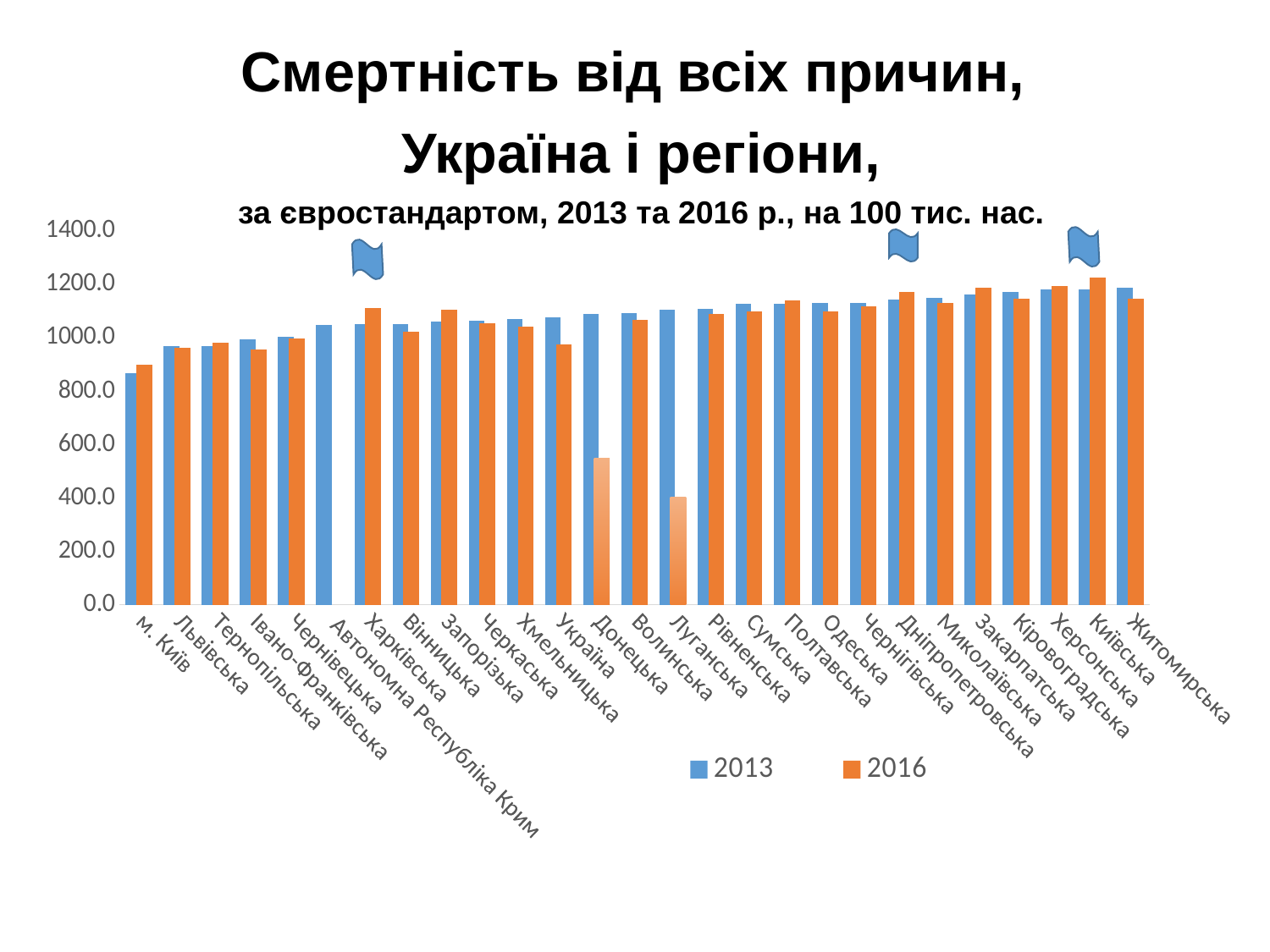

Смертність від всіх причин,
Україна і регіони,
за євростандартом, 2013 та 2016 р., на 100 тис. нас.

### Chart

| Category | 2013 | 2016 |
|---|---|---|
| м. Київ  | 867.7 | 897.7 |
| Львівська | 966.8 | 963.0 |
| Тернопільська | 967.4 | 980.8 |
| Івано-Франківська | 992.6 | 957.2 |
| Чернівецька | 1003.1 | 996.4 |
|  Автономна Республіка Крим | 1048.1 | None |
| Харківська | 1050.7 | 1110.6 |
| Вінницька | 1051.8 | 1020.5 |
| Запорізька | 1059.8 | 1105.6 |
| Черкаська | 1061.7 | 1054.0 |
| Хмельницька | 1068.8 | 1041.0 |
| Україна                         | 1076.3 | 975.2 |
| Донецька | 1088.9 | 548.4 |
| Волинська | 1092.2 | 1065.7 |
| Луганська | 1103.3 | 403.3 |
| Рівненська | 1107.6 | 1087.6 |
| Сумська | 1125.5 | 1098.8 |
| Полтавська | 1127.8 | 1138.4 |
| Одеська | 1130.2 | 1098.3 |
| Чернігівська | 1130.7 | 1116.9 |
| Дніпропетровська | 1142.3 | 1169.4 |
| Миколаївська | 1148.1 | 1128.2 |
| Закарпатська | 1160.0 | 1185.4 |
| Кіровоградська | 1170.2 | 1144.4 |
| Херсонська | 1180.0 | 1192.1 |
| Київська | 1180.4 | 1223.2 |
| Житомирська | 1186.5 | 1145.6 |